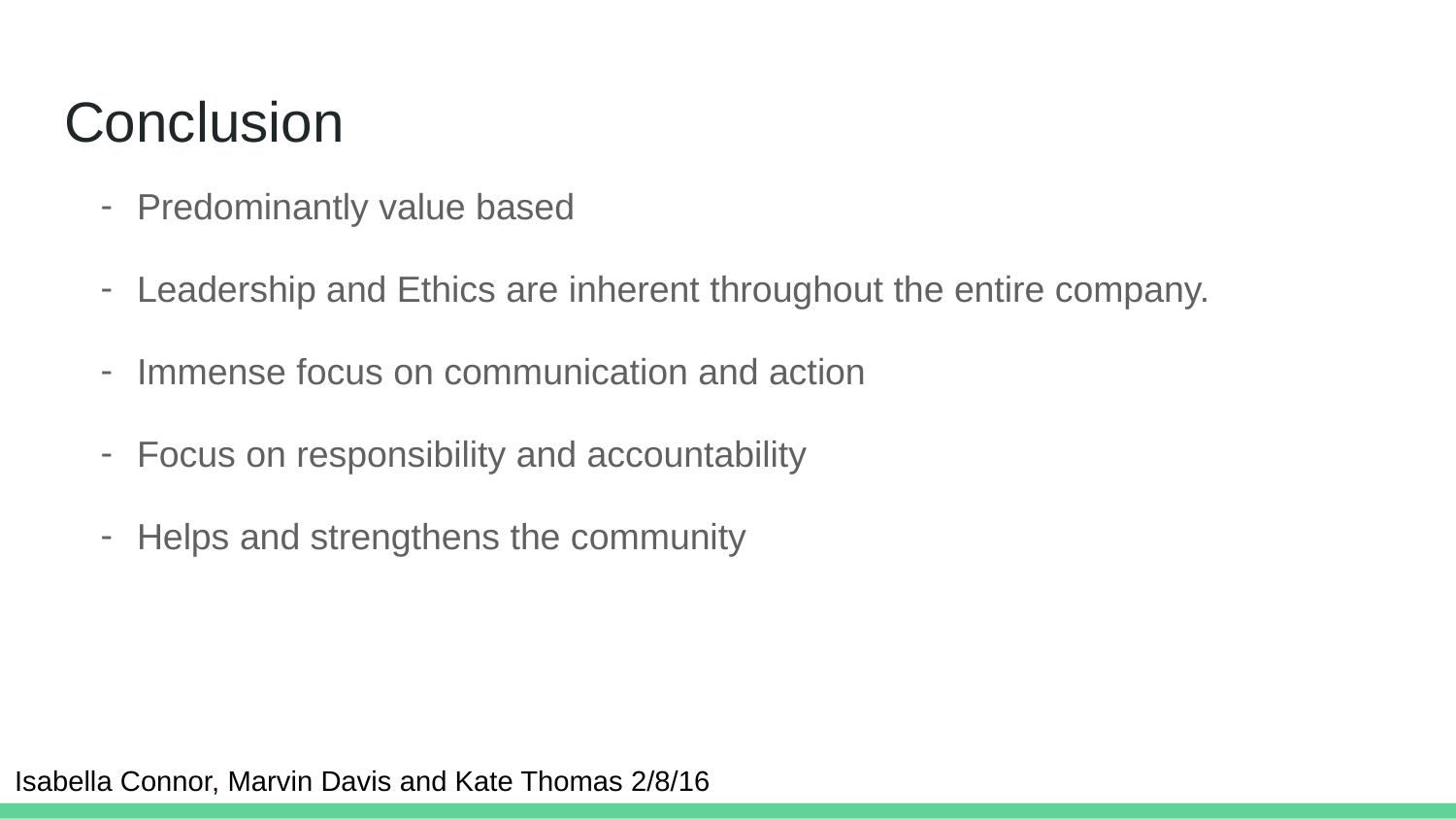

# Conclusion
Predominantly value based
Leadership and Ethics are inherent throughout the entire company.
Immense focus on communication and action
Focus on responsibility and accountability
Helps and strengthens the community

Isabella Connor, Marvin Davis and Kate Thomas 2/8/16